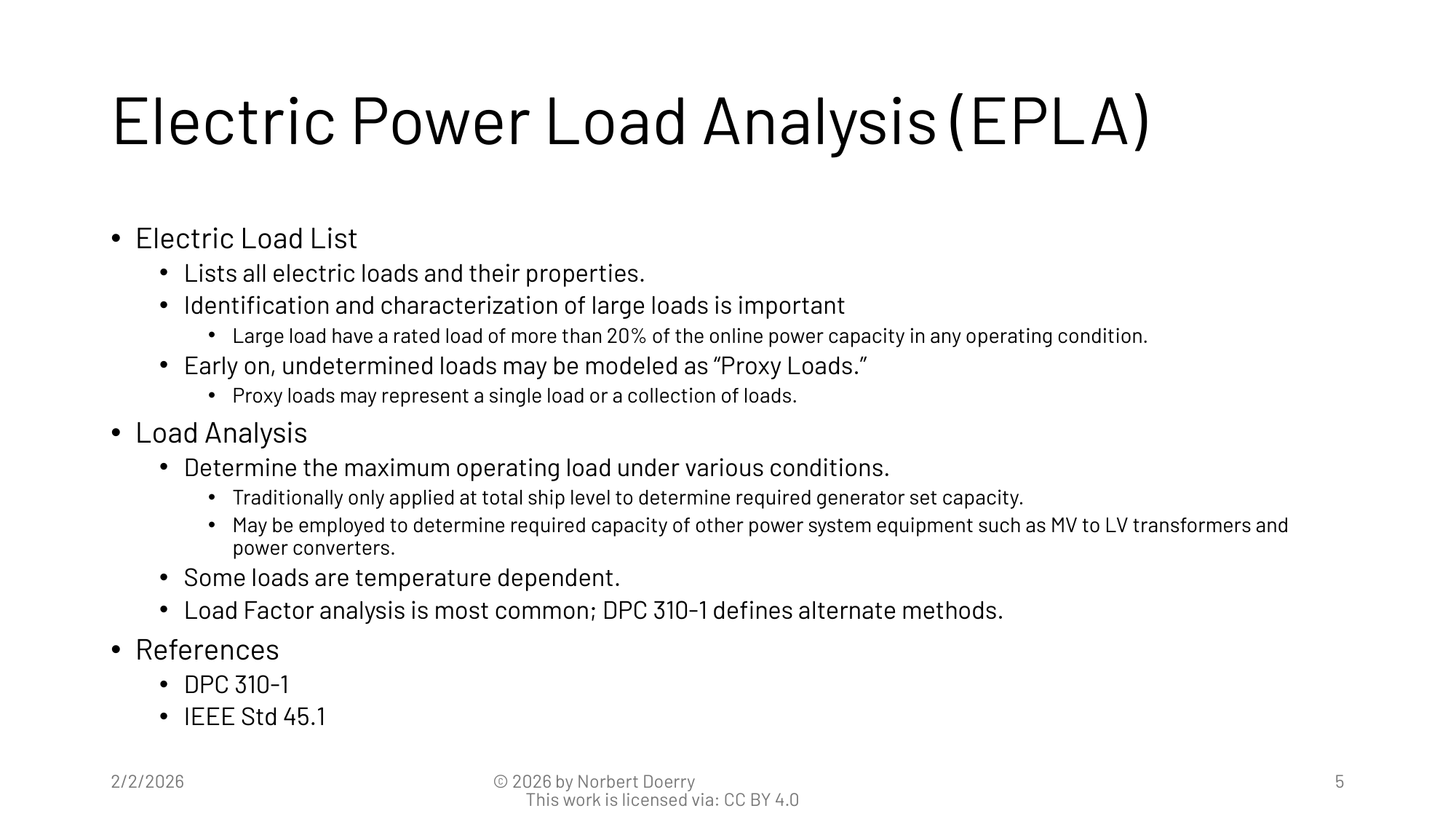

# Electric Power Load Analysis (EPLA)
Electric Load List
Lists all electric loads and their properties.
Identification and characterization of large loads is important
Large load have a rated load of more than 20% of the online power capacity in any operating condition.
Early on, undetermined loads may be modeled as “Proxy Loads.”
Proxy loads may represent a single load or a collection of loads.
Load Analysis
Determine the maximum operating load under various conditions.
Traditionally only applied at total ship level to determine required generator set capacity.
May be employed to determine required capacity of other power system equipment such as MV to LV transformers and power converters.
Some loads are temperature dependent.
Load Factor analysis is most common; DPC 310-1 defines alternate methods.
References
DPC 310-1
IEEE Std 45.1

2/2/2026
© 2026 by Norbert Doerry                                                                                  This work is licensed via: CC BY 4.0
5